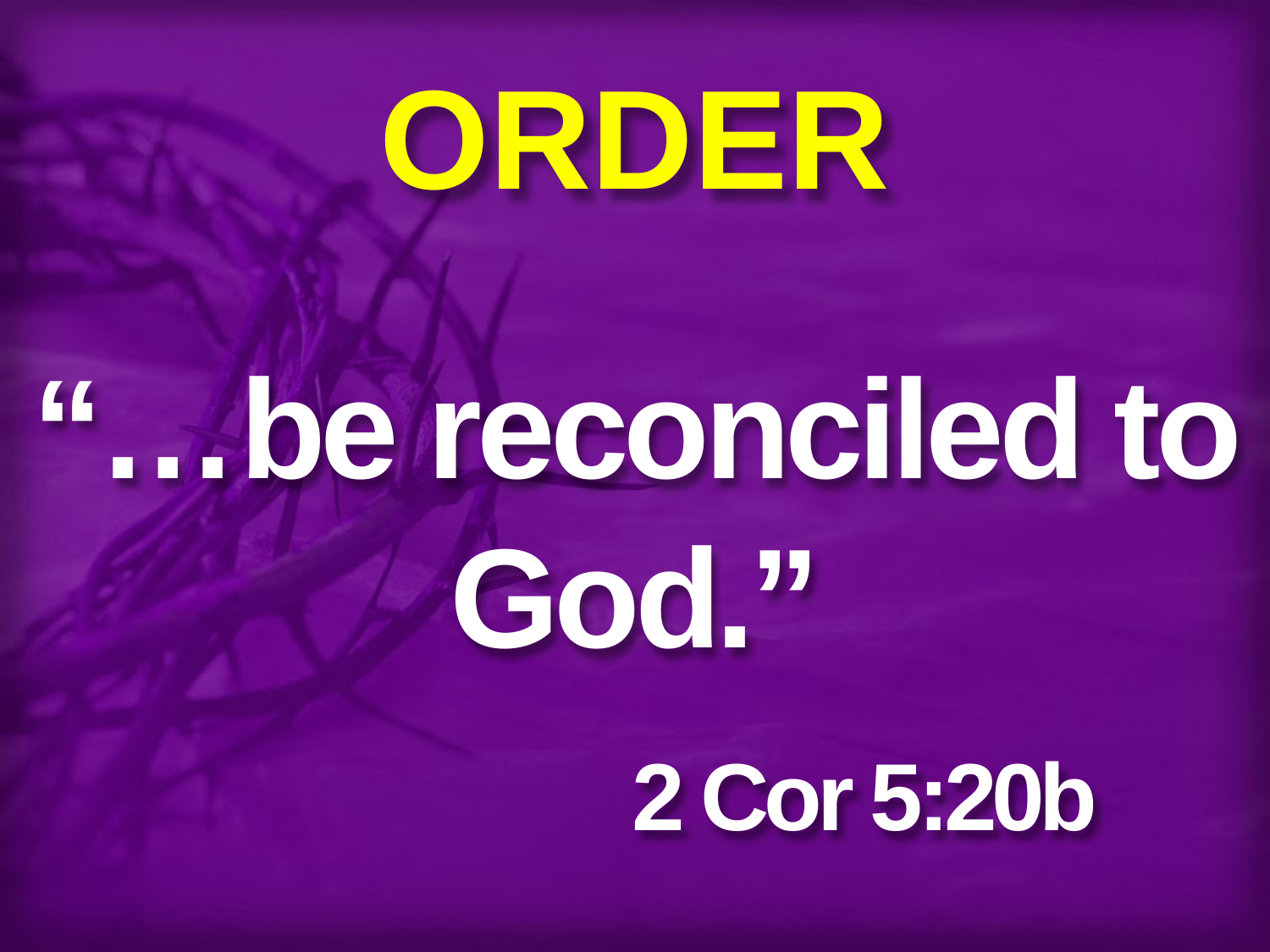

# ORDER
“…be reconciled to God.”
            2 Cor 5:20b